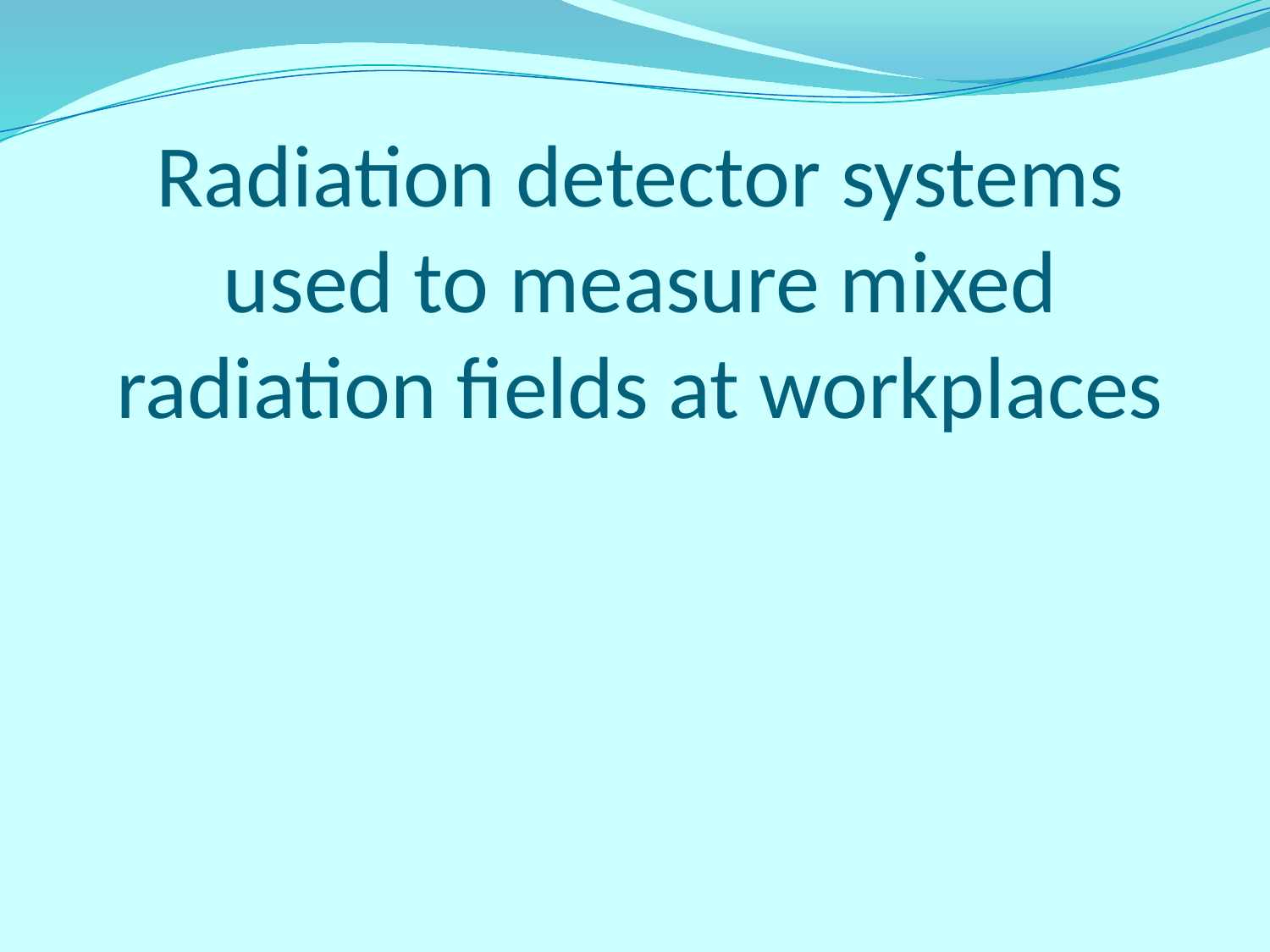

# Radiation detector systems used to measure mixed radiation fields at workplaces